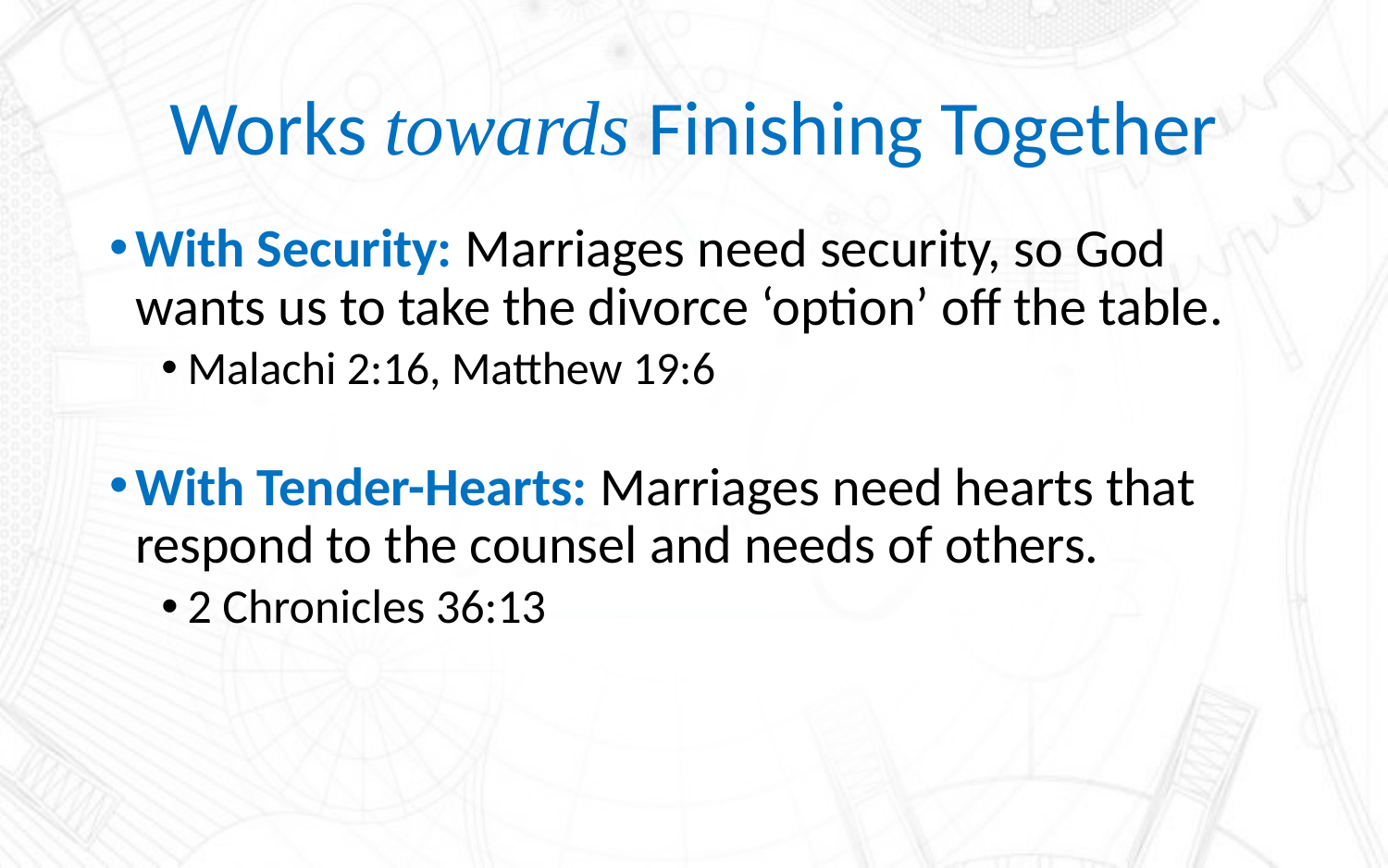

# Works towards Finishing Together
With Security: Marriages need security, so God wants us to take the divorce ‘option’ off the table.
Malachi 2:16, Matthew 19:6
With Tender-Hearts: Marriages need hearts that respond to the counsel and needs of others.
2 Chronicles 36:13